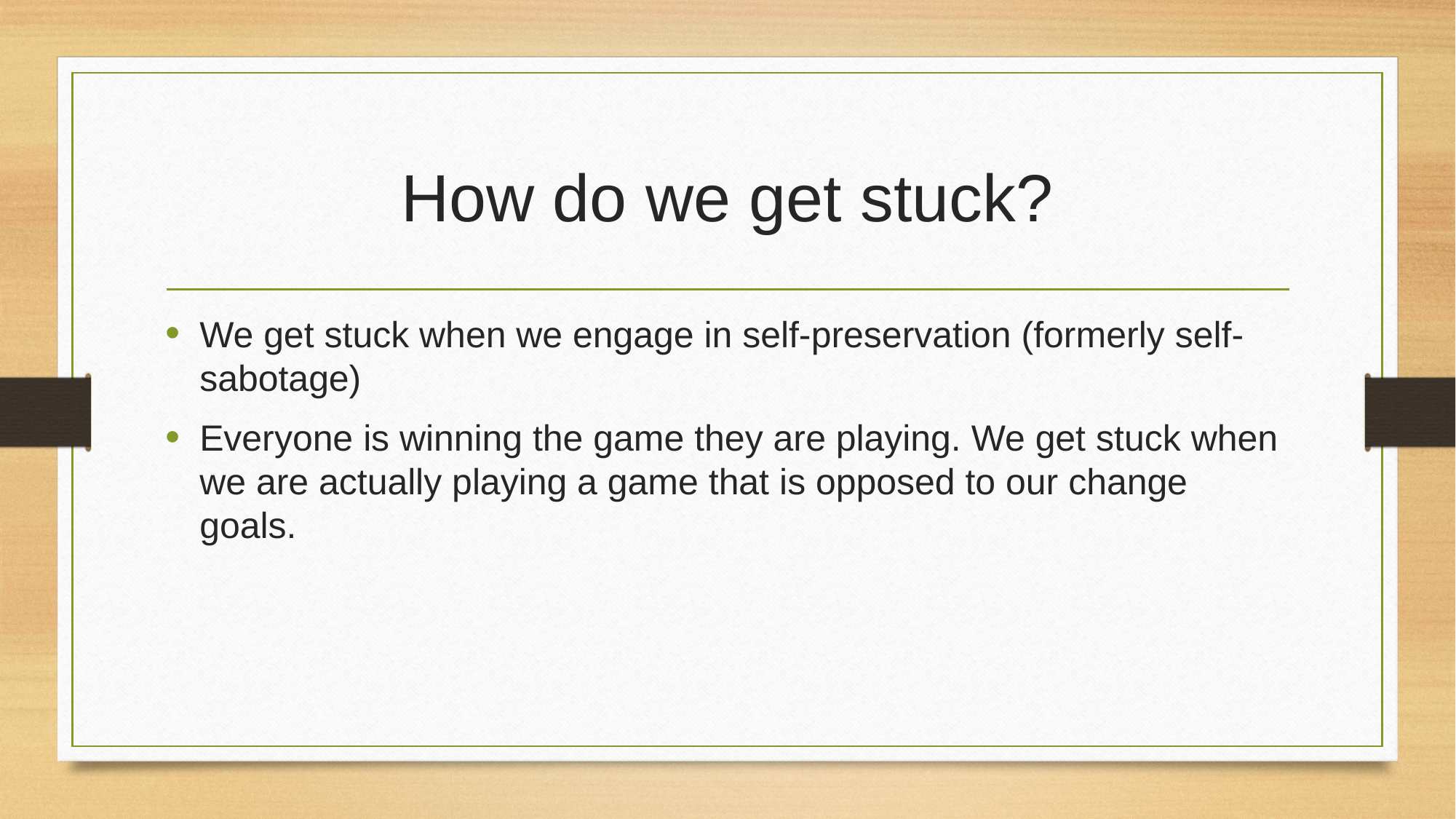

# How do we get stuck?
We get stuck when we engage in self-preservation (formerly self-sabotage)
Everyone is winning the game they are playing. We get stuck when we are actually playing a game that is opposed to our change goals.